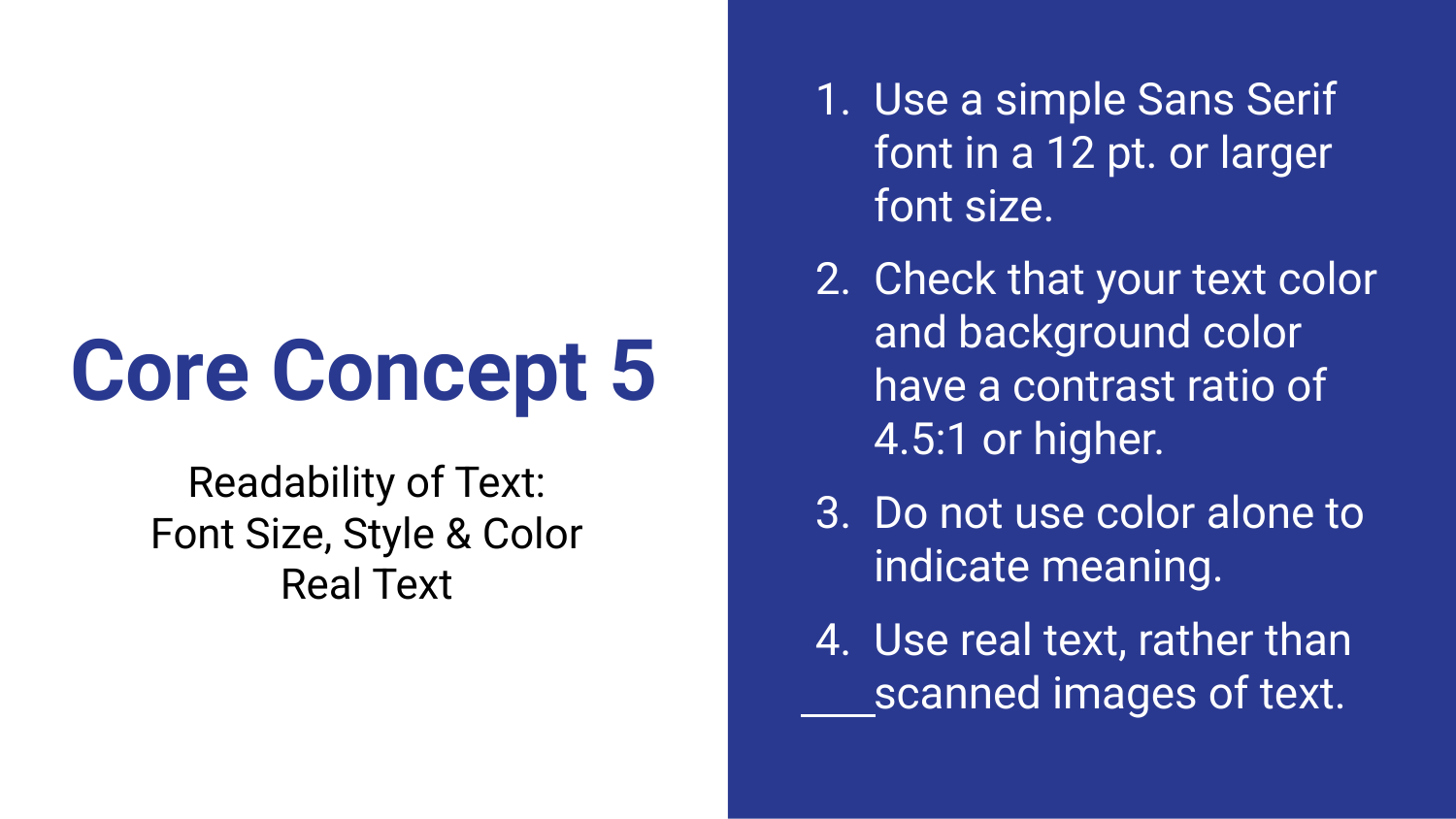

Use a simple Sans Serif font in a 12 pt. or larger font size.
Check that your text color and background color have a contrast ratio of 4.5:1 or higher.
Do not use color alone to indicate meaning.
Use real text, rather than scanned images of text.
# Core Concept 5
Readability of Text:
Font Size, Style & Color
Real Text